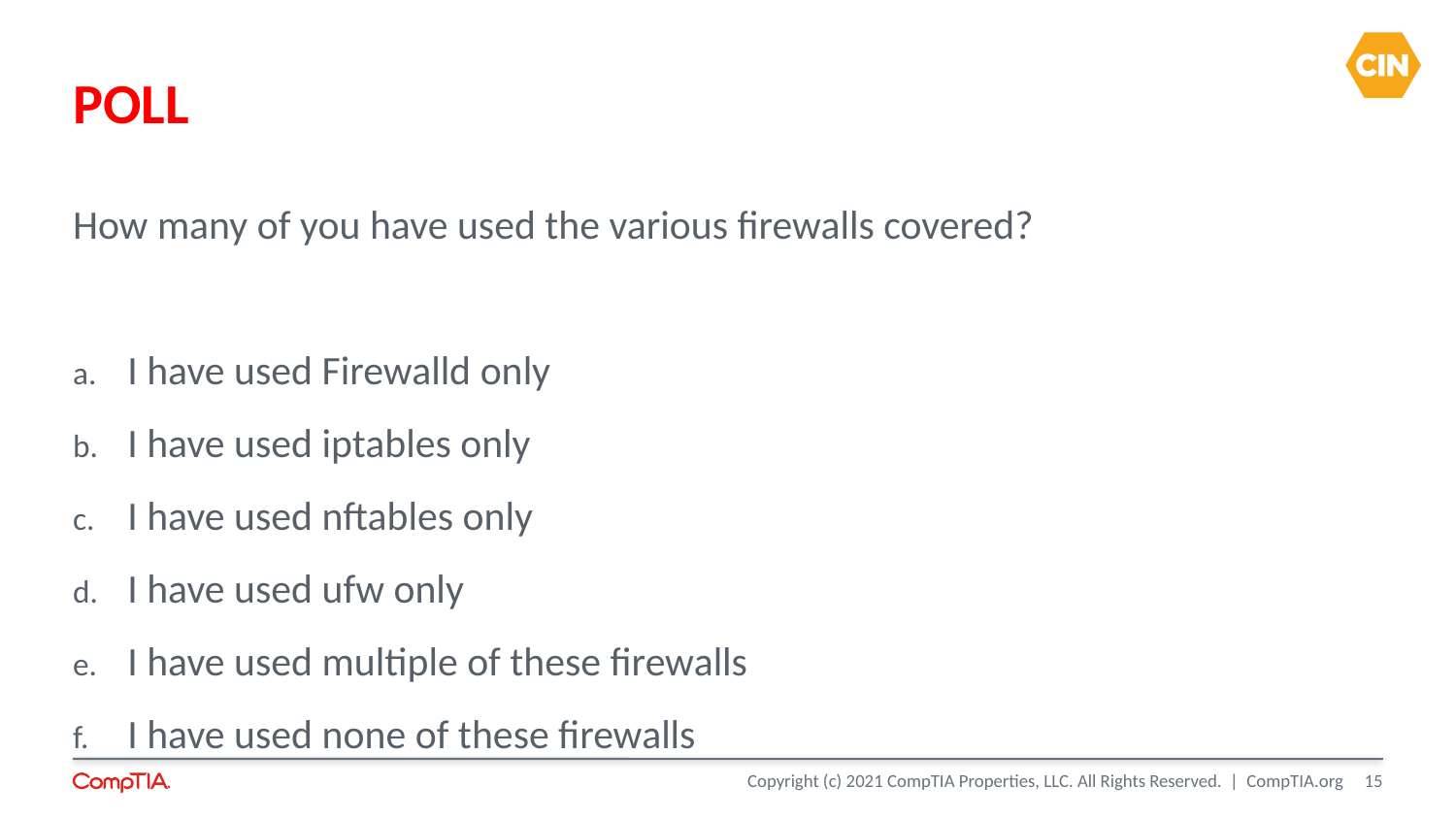

POLL
How many of you have used the various firewalls covered?

I have used Firewalld only
I have used iptables only
I have used nftables only
I have used ufw only
I have used multiple of these firewalls
I have used none of these firewalls

15